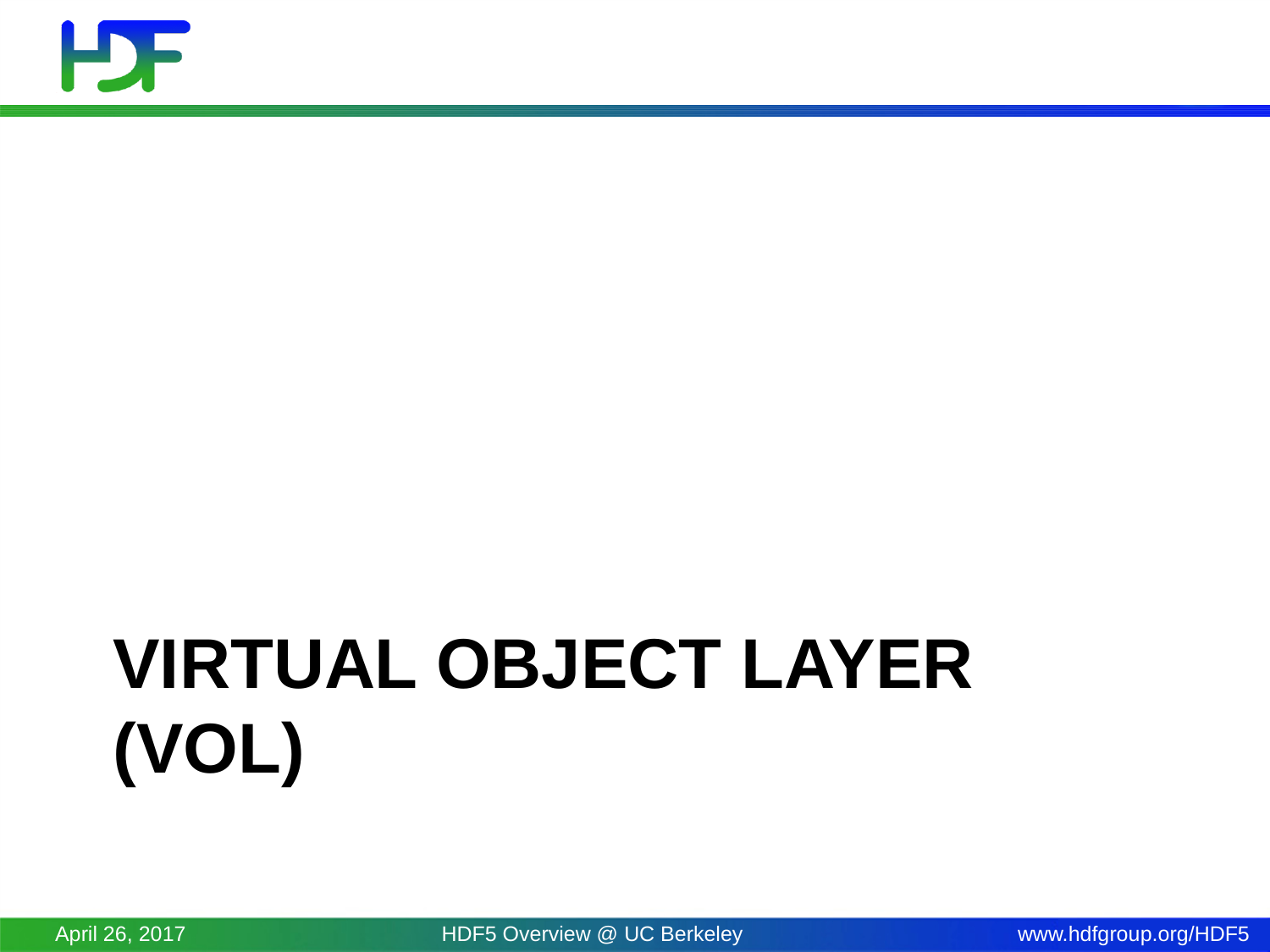

# Virtual object layer (vOL)
April 26, 2017
HDF5 Overview @ UC Berkeley